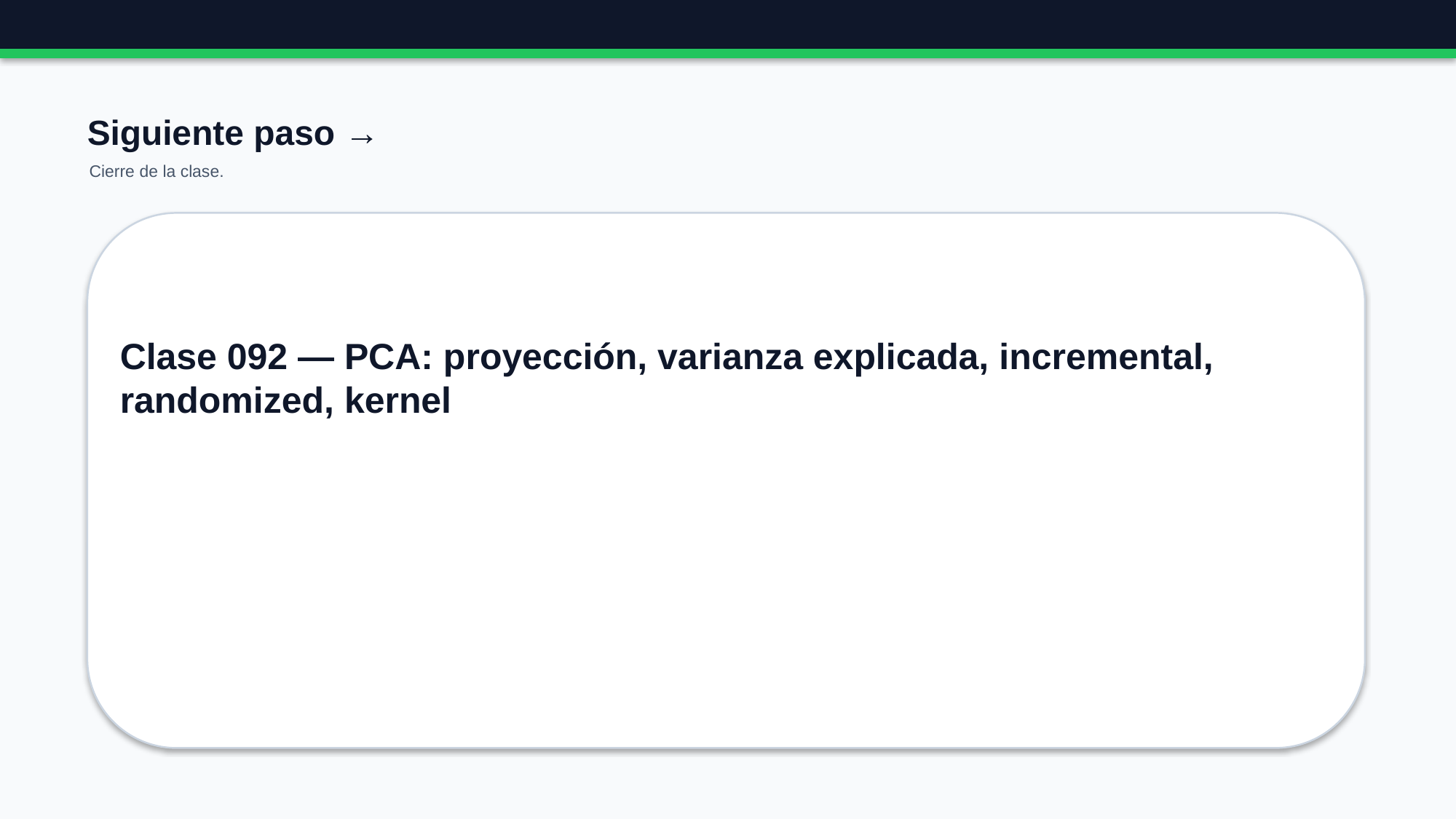

Siguiente paso →
Cierre de la clase.

Clase 092 — PCA: proyección, varianza explicada, incremental, randomized, kernel